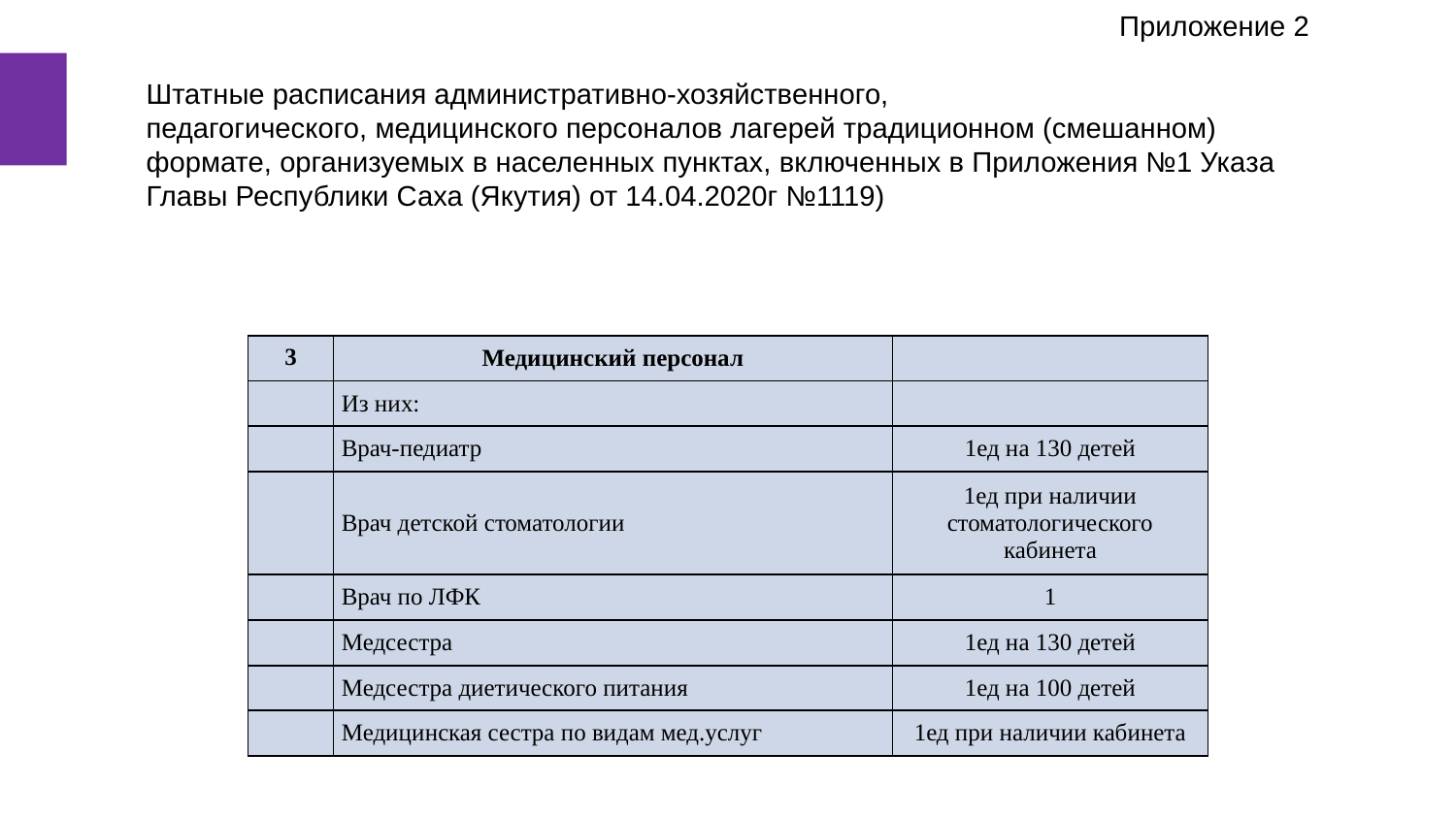

Приложение 2

Штатные расписания административно-хозяйственного,
педагогического, медицинского персоналов лагерей традиционном (смешанном) формате, организуемых в населенных пунктах, включенных в Приложения №1 Указа Главы Республики Саха (Якутия) от 14.04.2020г №1119)

| 3 | Медицинский персонал |  |
| --- | --- | --- |
|  | Из них: |  |
|  | Врач-педиатр | 1ед на 130 детей |
|  | Врач детской стоматологии | 1ед при наличии стоматологического кабинета |
|  | Врач по ЛФК | 1 |
|  | Медсестра | 1ед на 130 детей |
|  | Медсестра диетического питания | 1ед на 100 детей |
|  | Медицинская сестра по видам мед.услуг | 1ед при наличии кабинета |